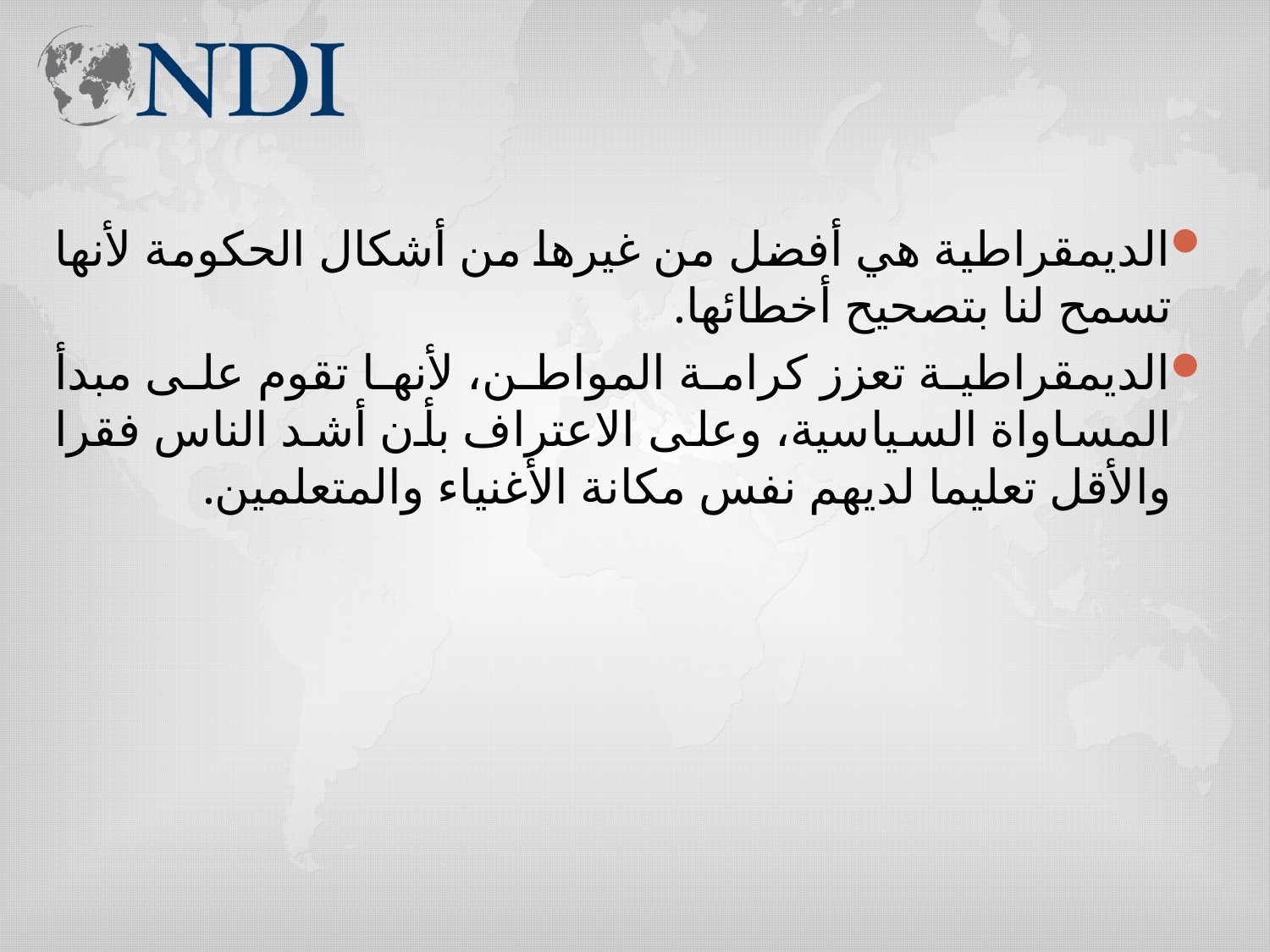

#
الديمقراطية هي أفضل من غيرها من أشكال الحكومة لأنها تسمح لنا بتصحيح أخطائها.
الديمقراطية تعزز كرامة المواطن، لأنها تقوم على مبدأ المساواة السياسية، وعلى الاعتراف بأن أشد الناس فقرا والأقل تعليما لديهم نفس مكانة الأغنياء والمتعلمين.